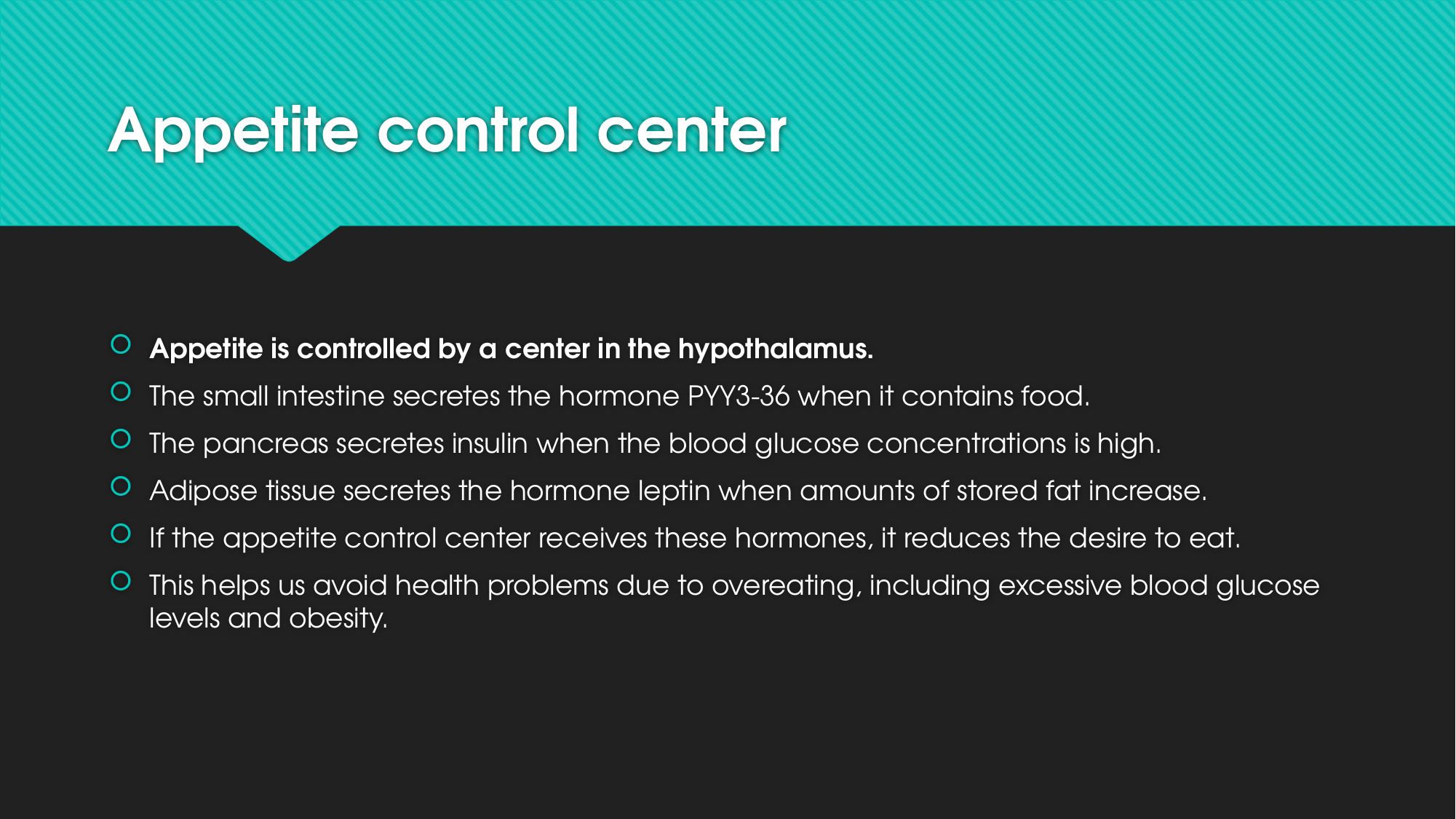

# Appetite control center
Appetite is controlled by a center in the hypothalamus.
The small intestine secretes the hormone PYY3-36 when it contains food.
The pancreas secretes insulin when the blood glucose concentrations is high.
Adipose tissue secretes the hormone leptin when amounts of stored fat increase.
If the appetite control center receives these hormones, it reduces the desire to eat.
This helps us avoid health problems due to overeating, including excessive blood glucose levels and obesity.